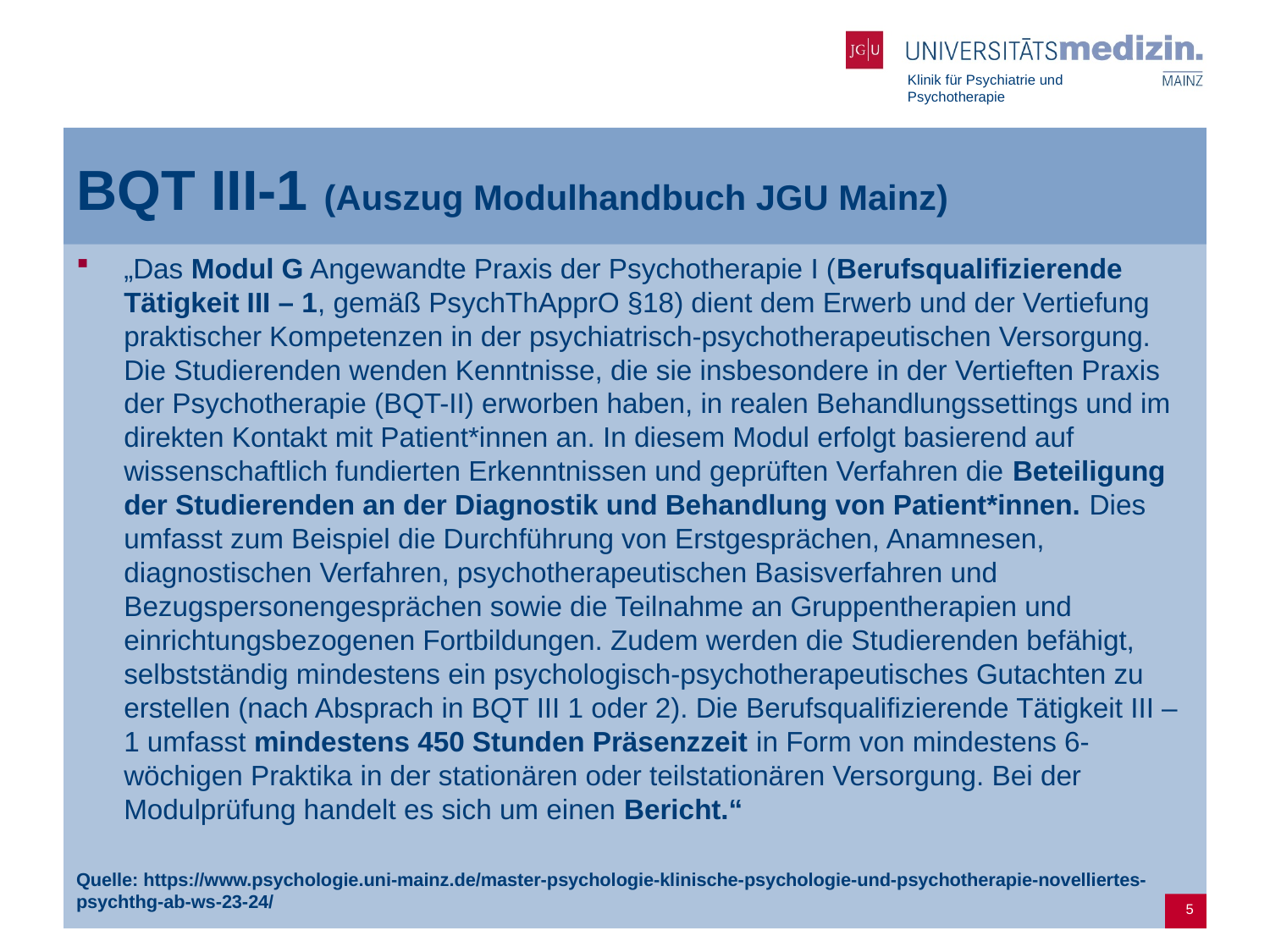

# BQT III-1 (Auszug Modulhandbuch JGU Mainz)
„Das Modul G Angewandte Praxis der Psychotherapie I (Berufsqualifizierende Tätigkeit III – 1, gemäß PsychThApprO §18) dient dem Erwerb und der Vertiefung praktischer Kompetenzen in der psychiatrisch-psychotherapeutischen Versorgung. Die Studierenden wenden Kenntnisse, die sie insbesondere in der Vertieften Praxis der Psychotherapie (BQT-II) erworben haben, in realen Behandlungssettings und im direkten Kontakt mit Patient*innen an. In diesem Modul erfolgt basierend auf wissenschaftlich fundierten Erkenntnissen und geprüften Verfahren die Beteiligung der Studierenden an der Diagnostik und Behandlung von Patient*innen. Dies umfasst zum Beispiel die Durchführung von Erstgesprächen, Anamnesen, diagnostischen Verfahren, psychotherapeutischen Basisverfahren und Bezugspersonengesprächen sowie die Teilnahme an Gruppentherapien und einrichtungsbezogenen Fortbildungen. Zudem werden die Studierenden befähigt, selbstständig mindestens ein psychologisch-psychotherapeutisches Gutachten zu erstellen (nach Absprach in BQT III 1 oder 2). Die Berufsqualifizierende Tätigkeit III – 1 umfasst mindestens 450 Stunden Präsenzzeit in Form von mindestens 6-wöchigen Praktika in der stationären oder teilstationären Versorgung. Bei der Modulprüfung handelt es sich um einen Bericht.“

Quelle: https://www.psychologie.uni-mainz.de/master-psychologie-klinische-psychologie-und-psychotherapie-novelliertes-psychthg-ab-ws-23-24/
5